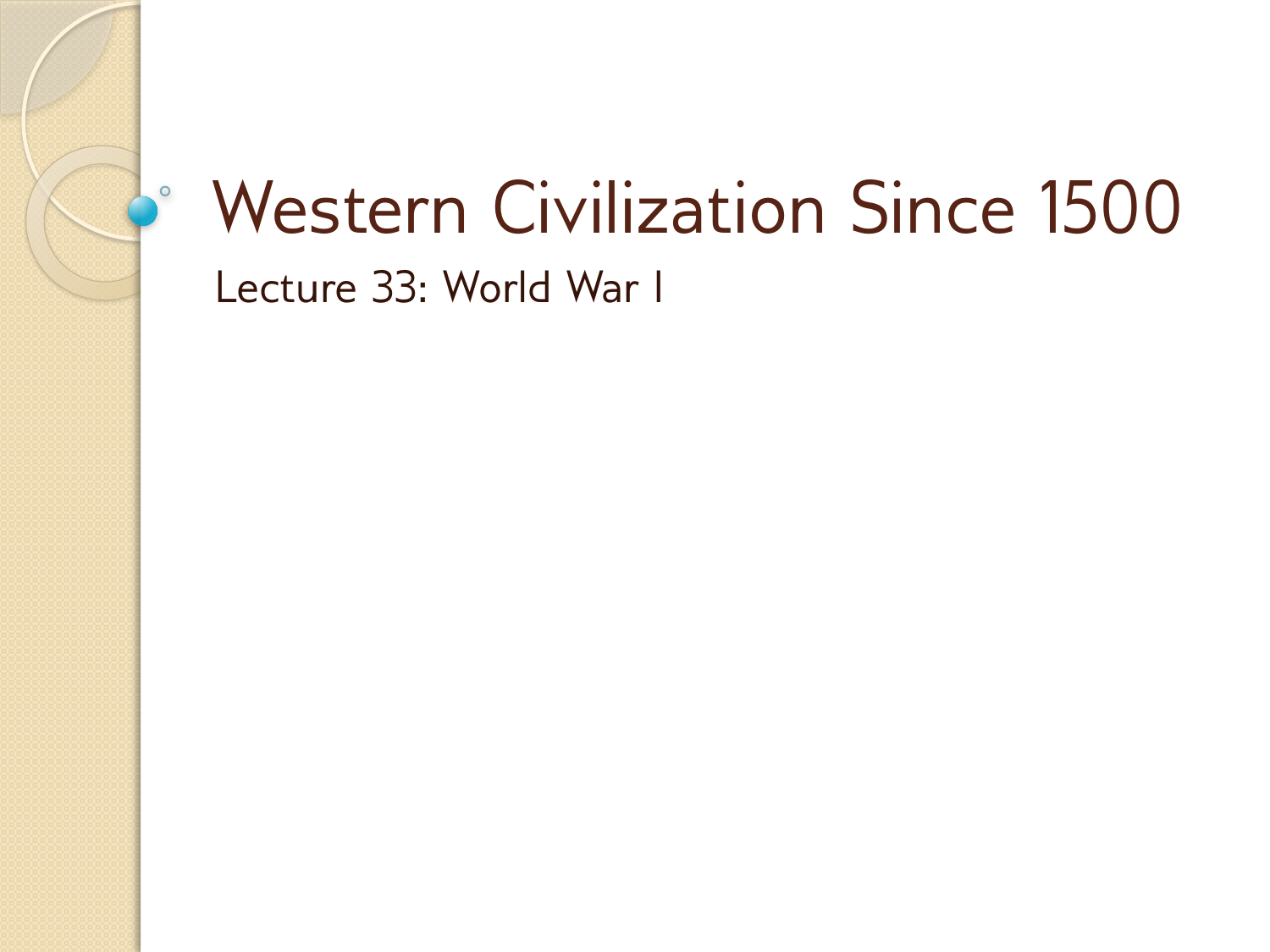

# Western Civilization Since 1500
Lecture 33: World War I